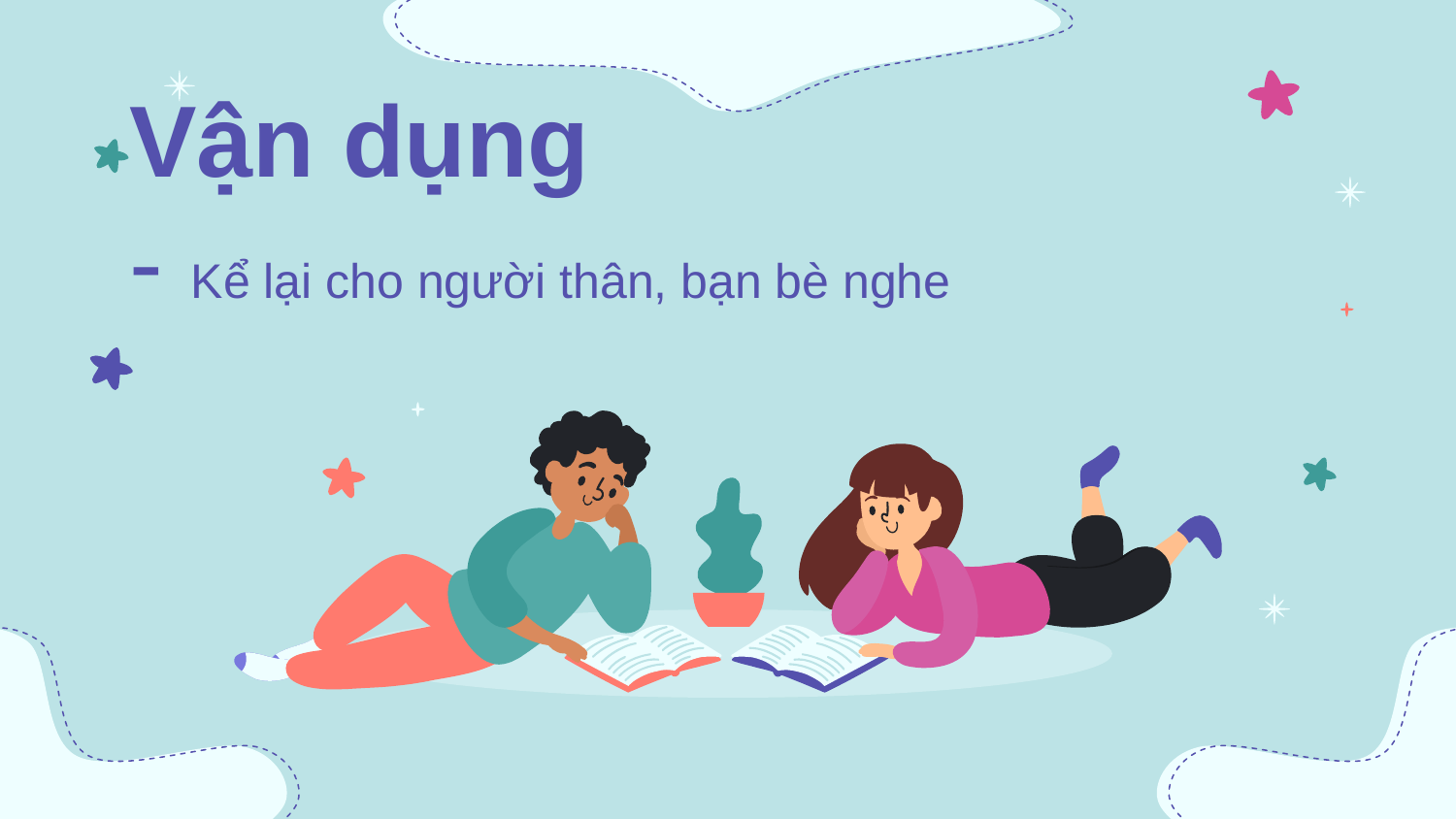

# Vận dụng - Kể lại cho người thân, bạn bè nghe